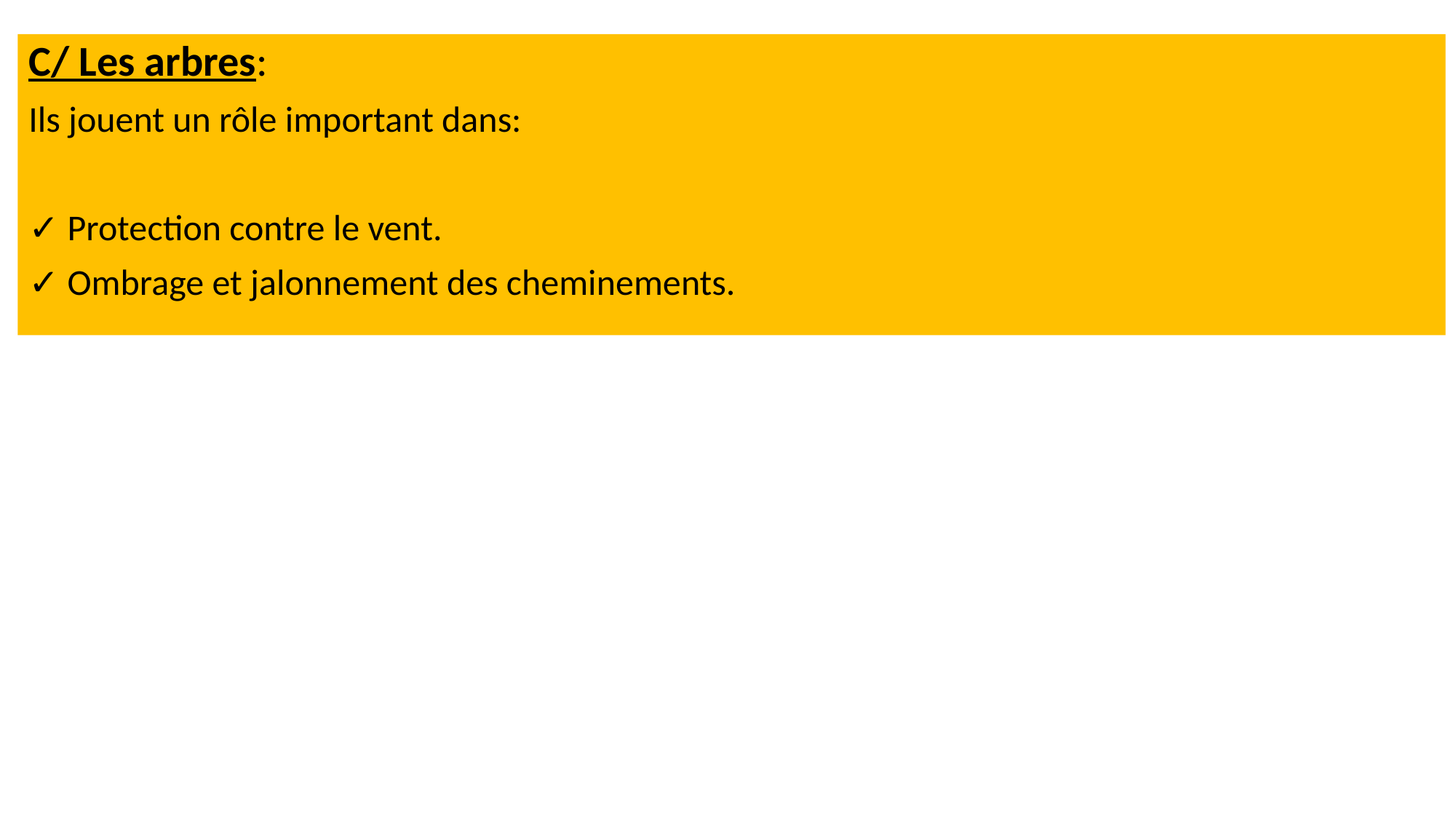

C/ Les arbres:
Ils jouent un rôle important dans:

✓ Protection contre le vent.
✓ Ombrage et jalonnement des cheminements.